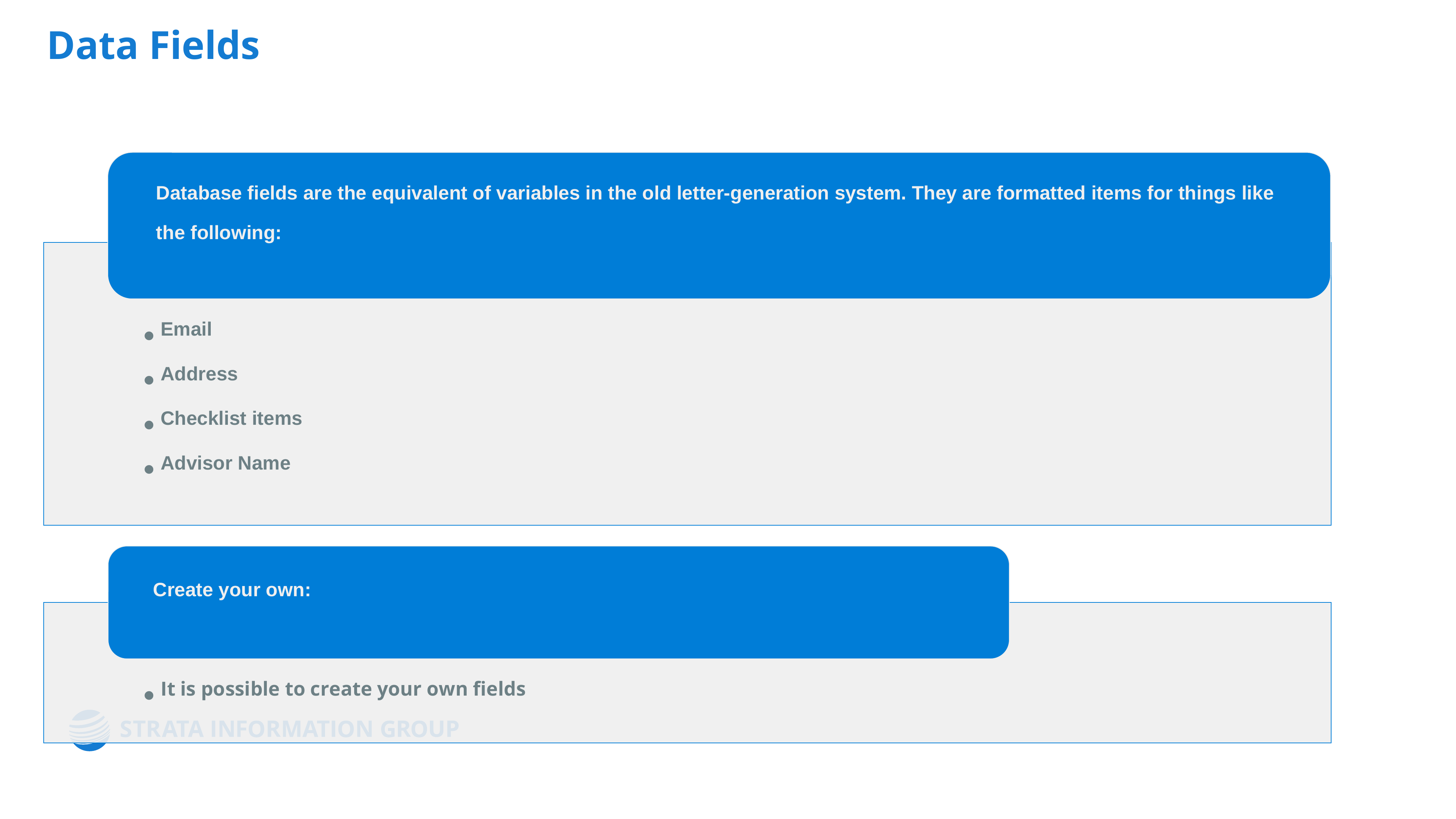

Data Fields
Email
Address
Checklist items
Advisor Name
Database fields are the equivalent of variables in the old letter-generation system. They are formatted items for things like the following:
It is possible to create your own fields
Create your own: